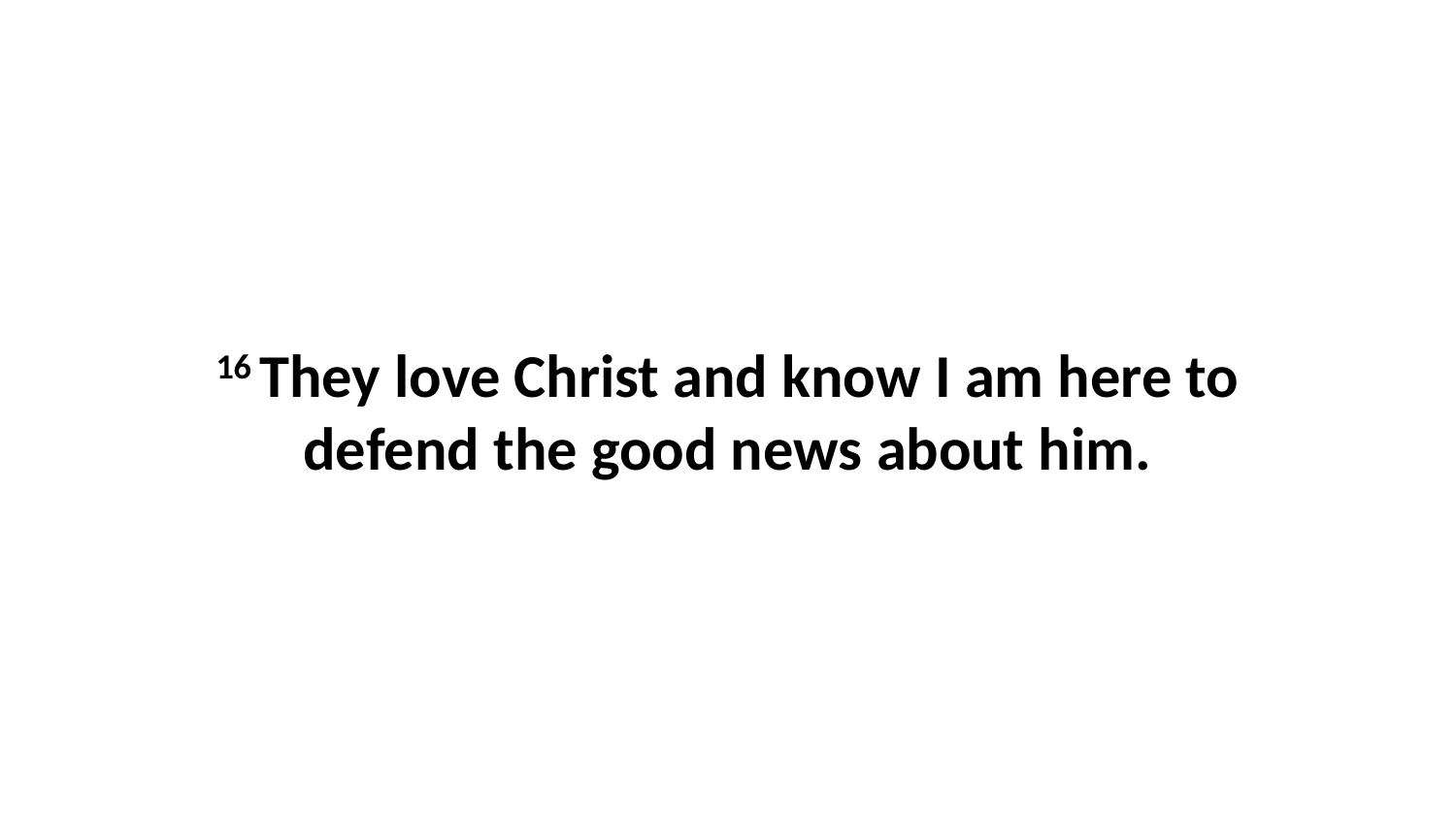

16 They love Christ and know I am here to defend the good news about him.